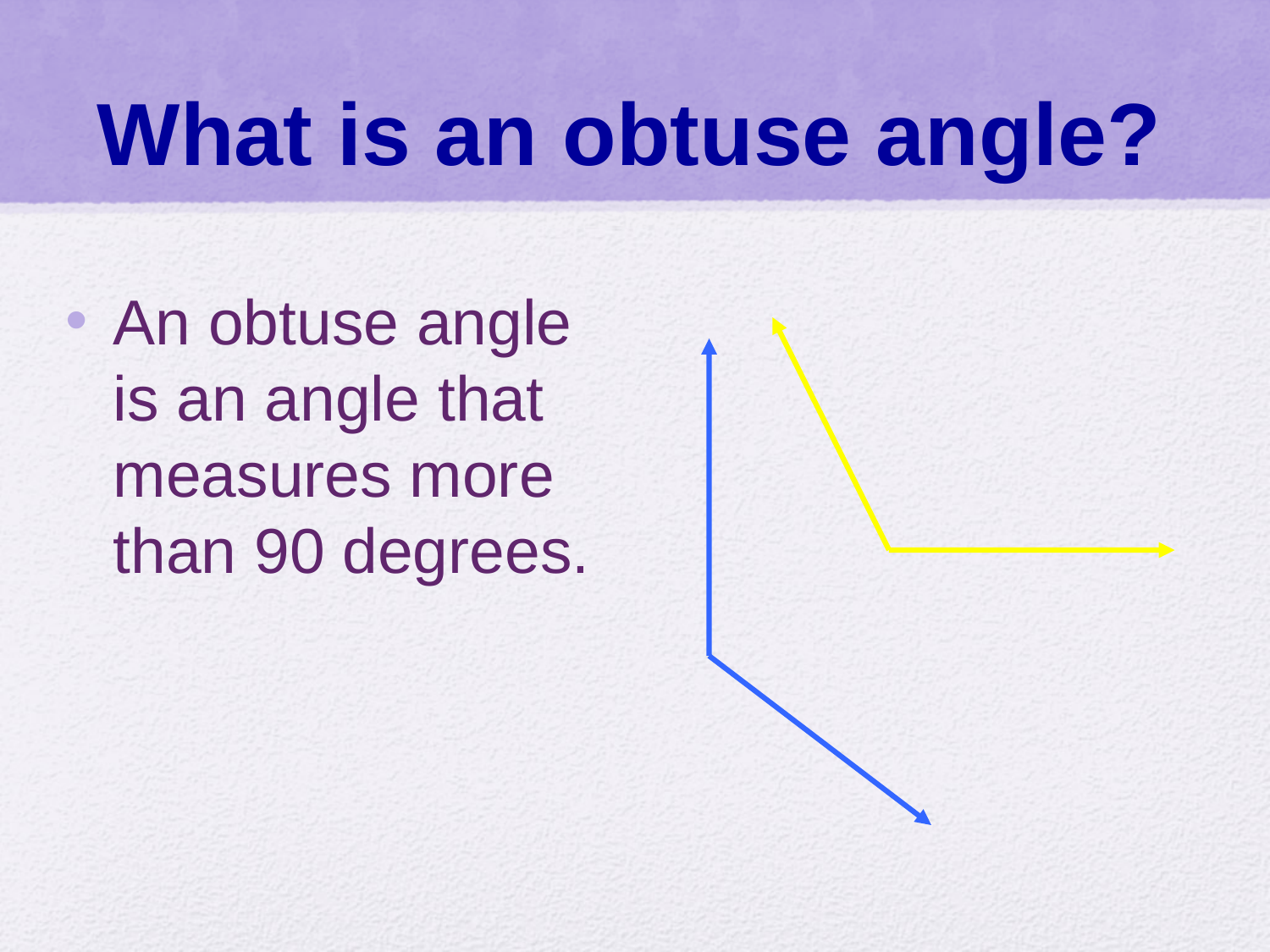

# What is an obtuse angle?
An obtuse angle is an angle that measures more than 90 degrees.